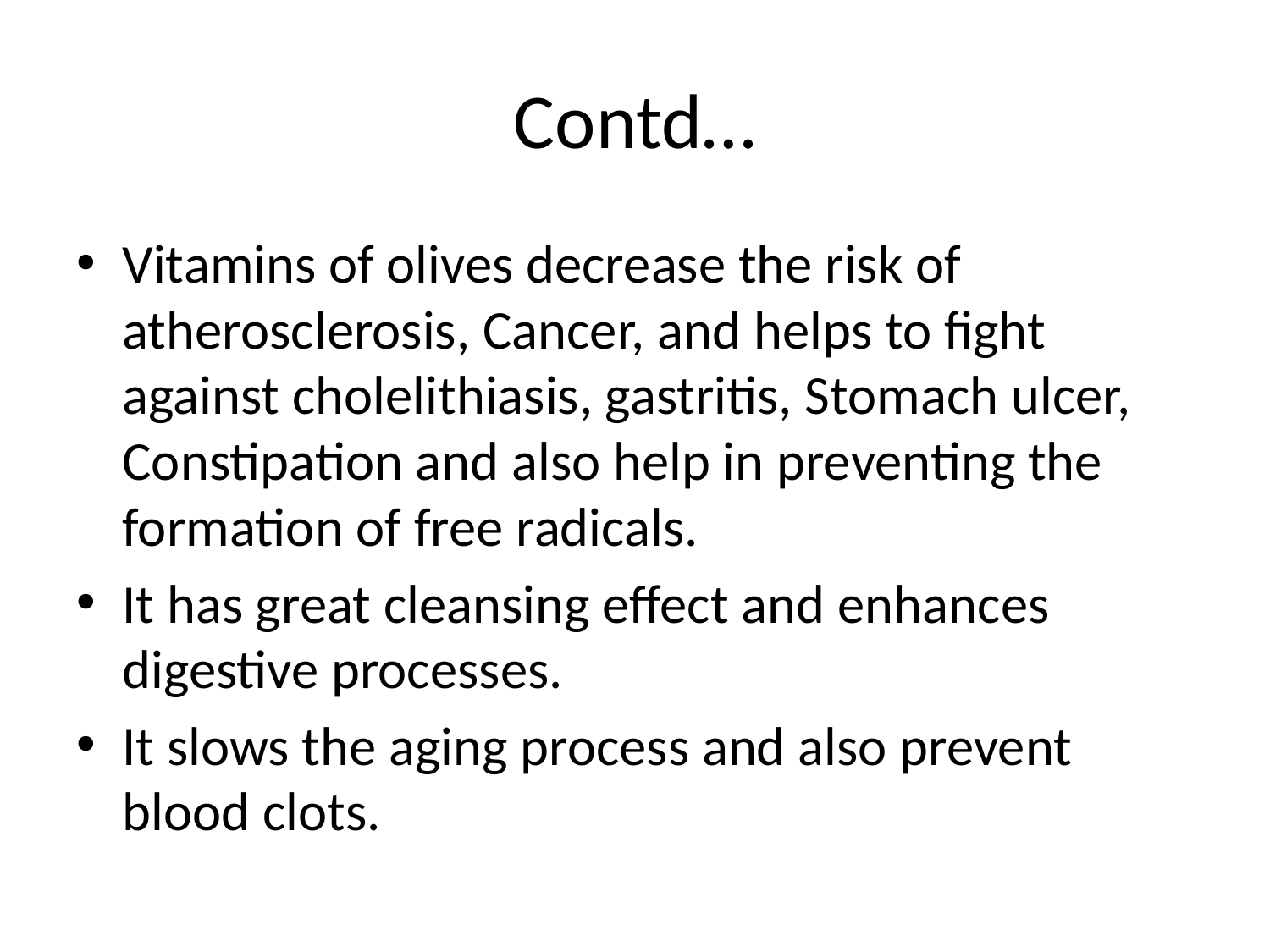

# Contd…
Vitamins of olives decrease the risk of atherosclerosis, Cancer, and helps to fight against cholelithiasis, gastritis, Stomach ulcer, Constipation and also help in preventing the formation of free radicals.
It has great cleansing effect and enhances digestive processes.
It slows the aging process and also prevent blood clots.